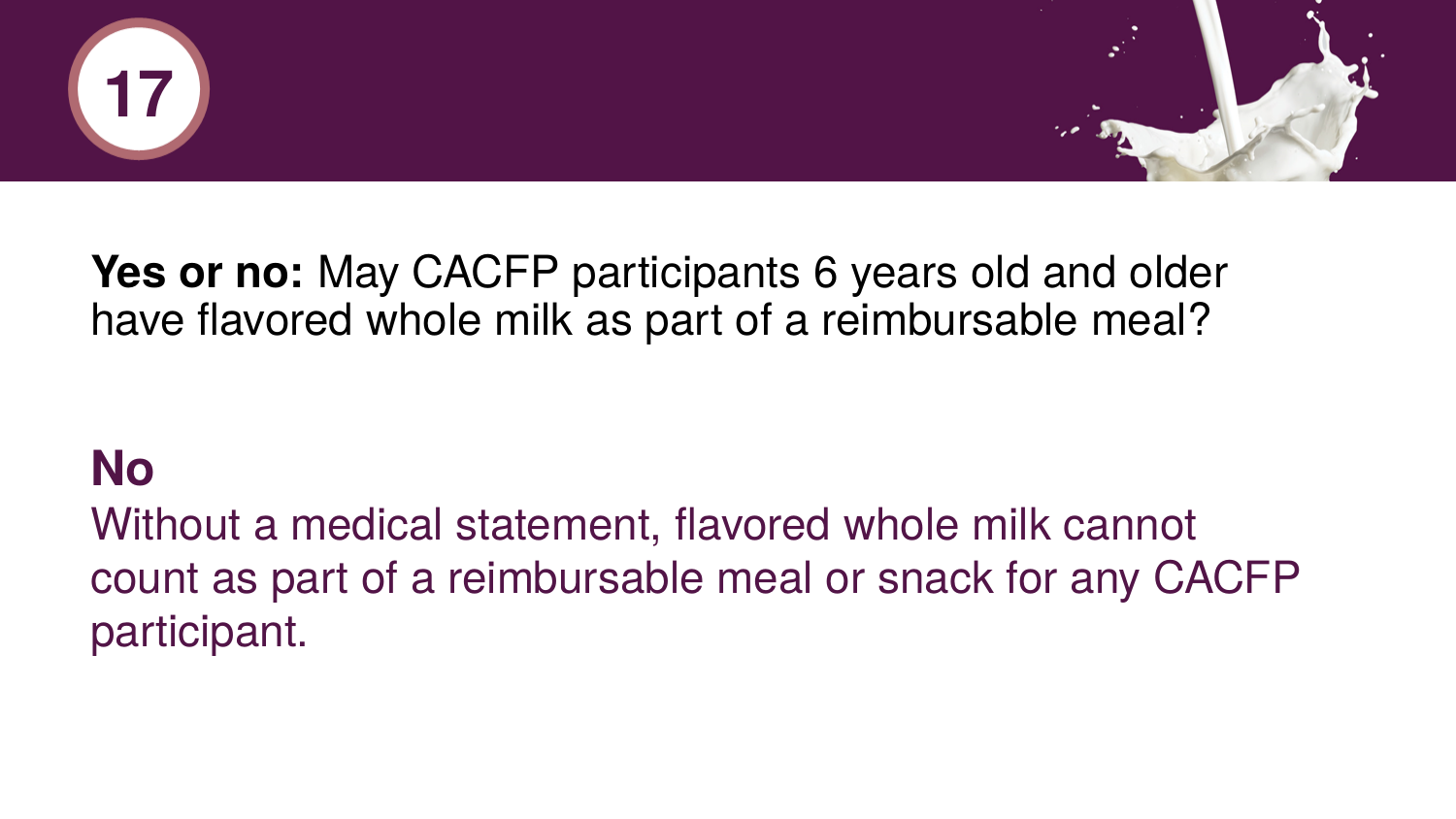

17
# Yes or no: May CACFP participants 6 years old and older have flavored whole milk as part of a reimbursable meal?
No
Without a medical statement, flavored whole milk cannot count as part of a reimbursable meal or snack for any CACFP participant.